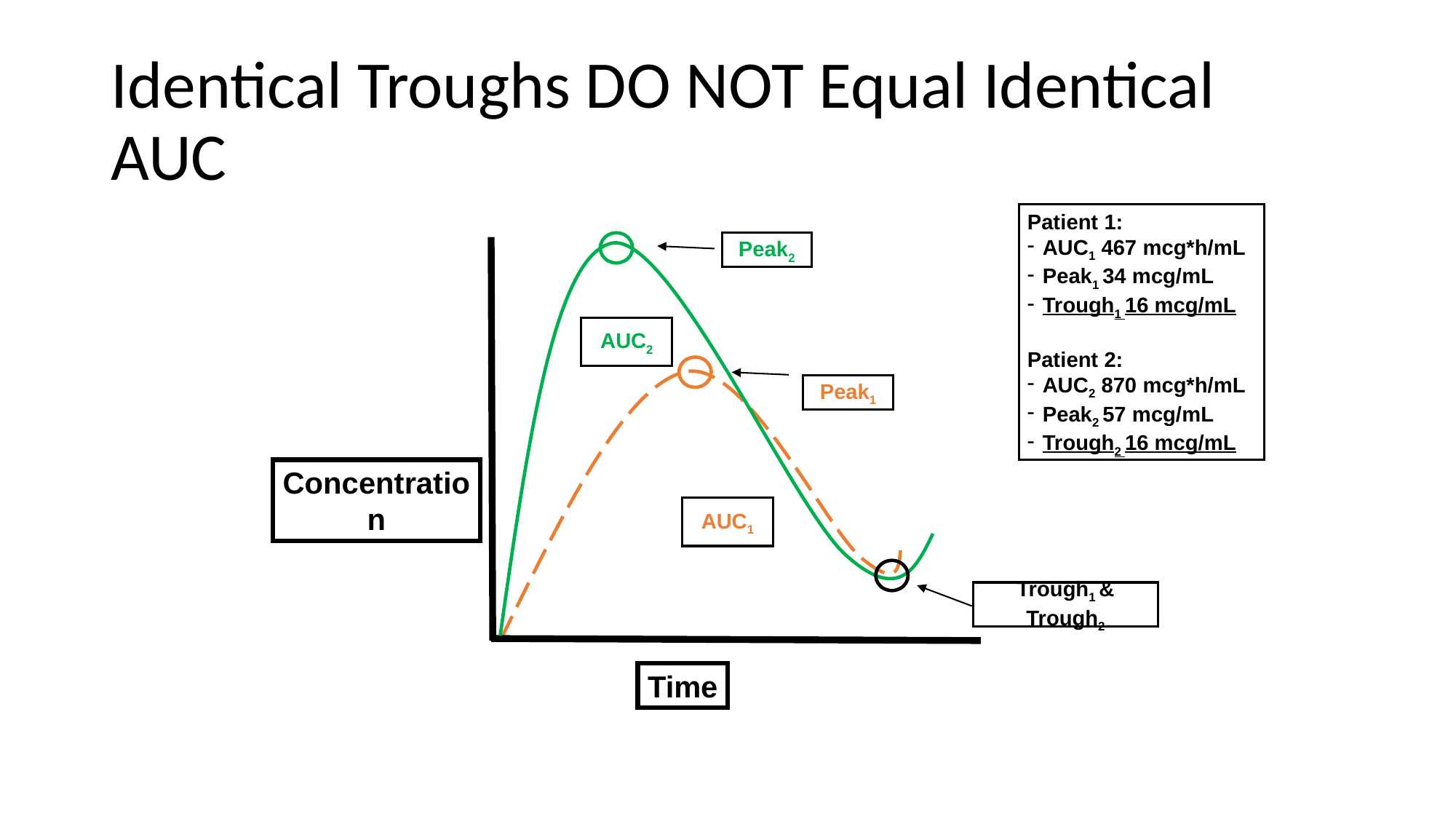

# Identical Troughs DO NOT Equal Identical AUC
Patient 1:
AUC1 467 mcg*h/mL
Peak1 34 mcg/mL
Trough1 16 mcg/mL

Patient 2:
AUC2 870 mcg*h/mL
Peak2 57 mcg/mL
Trough2 16 mcg/mL

Peak2

AUC2

Peak1
Concentration
AUC1

Trough1 & Trough2
Time